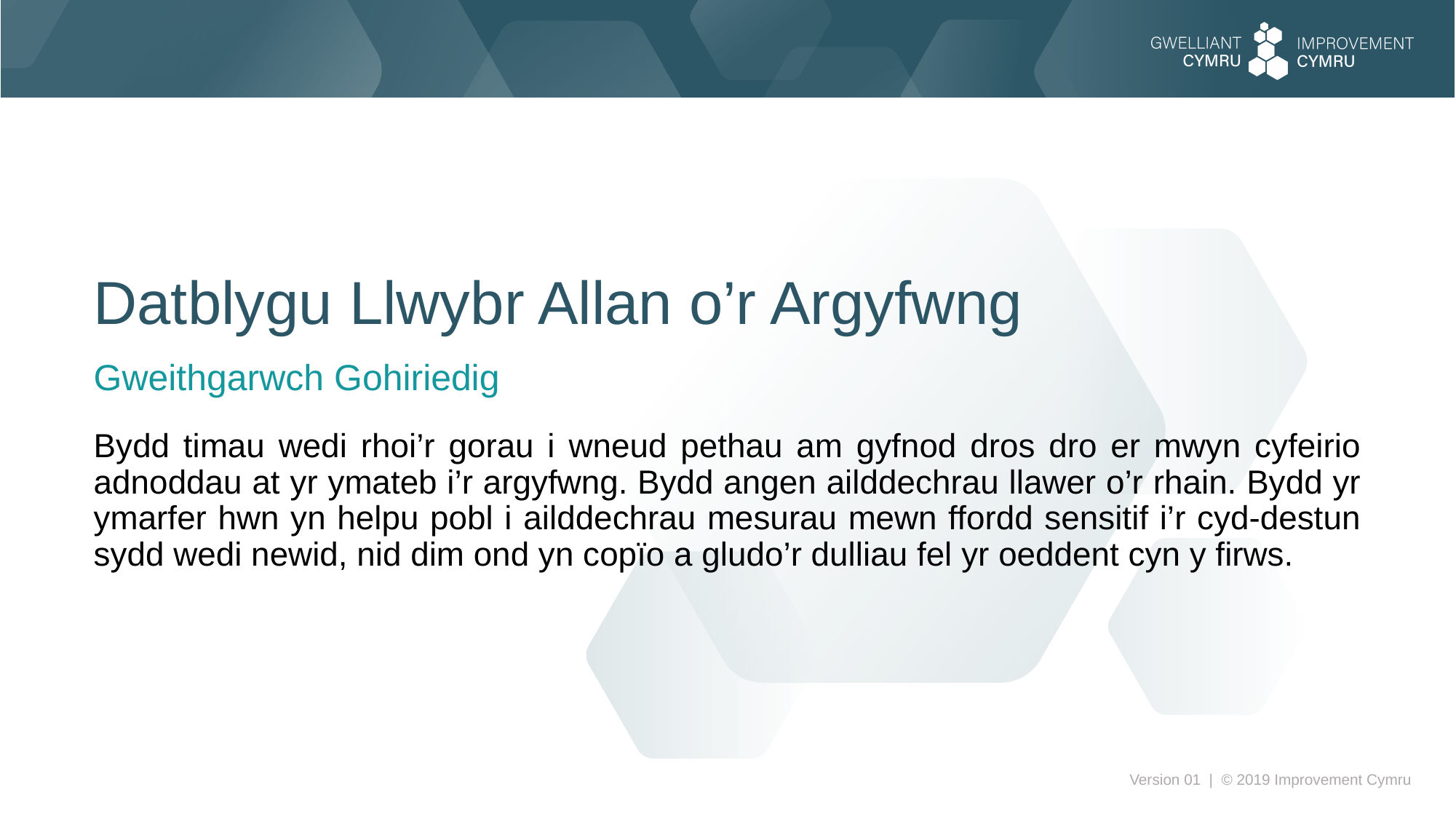

Datblygu Llwybr Allan o’r Argyfwng
Gweithgarwch Gohiriedig
Bydd timau wedi rhoi’r gorau i wneud pethau am gyfnod dros dro er mwyn cyfeirio adnoddau at yr ymateb i’r argyfwng. Bydd angen ailddechrau llawer o’r rhain. Bydd yr ymarfer hwn yn helpu pobl i ailddechrau mesurau mewn ffordd sensitif i’r cyd-destun sydd wedi newid, nid dim ond yn copïo a gludo’r dulliau fel yr oeddent cyn y firws.